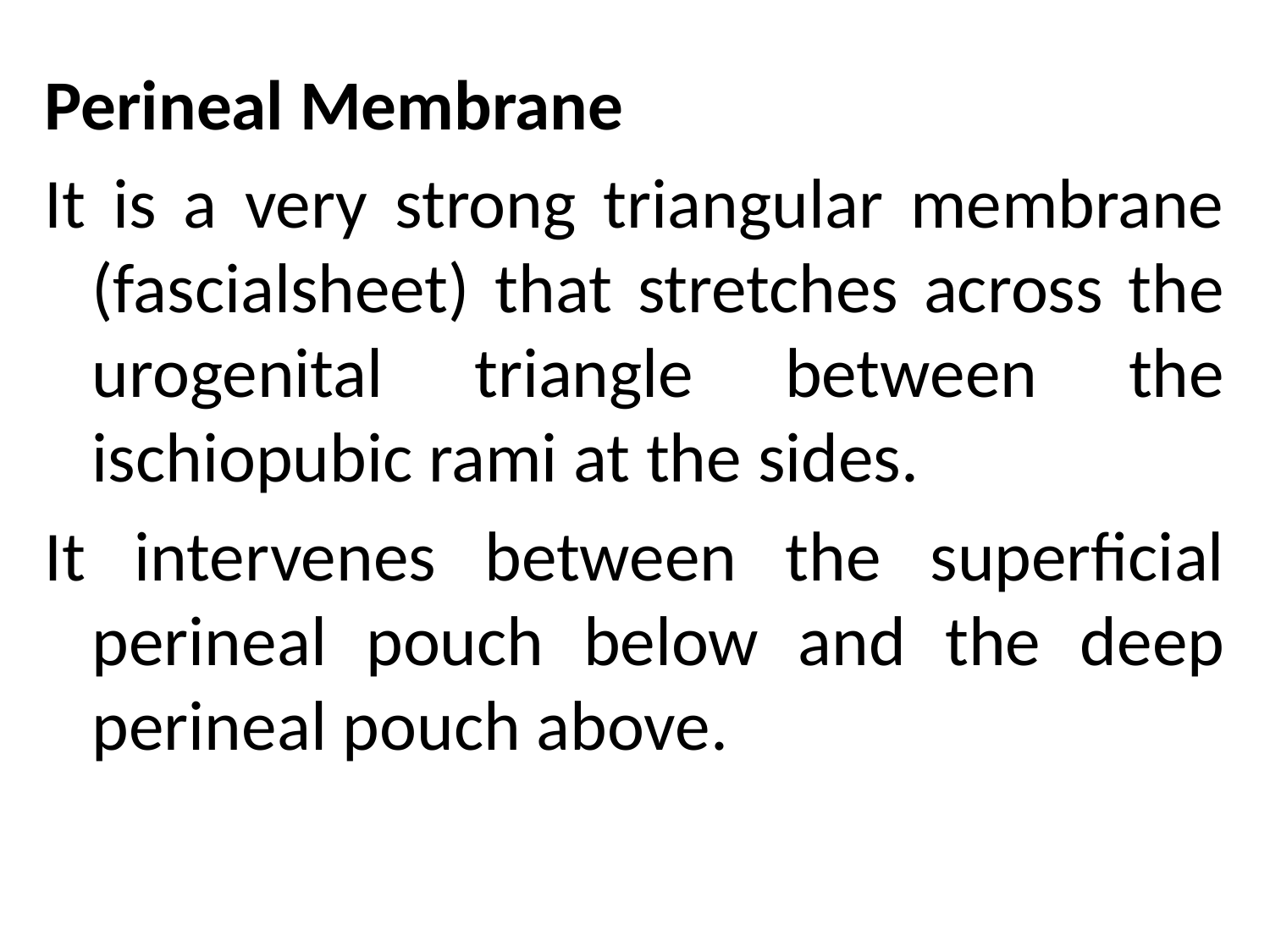

Perineal Membrane
It is a very strong triangular membrane (fascialsheet) that stretches across the urogenital triangle between the ischiopubic rami at the sides.
It intervenes between the superficial perineal pouch below and the deep perineal pouch above.